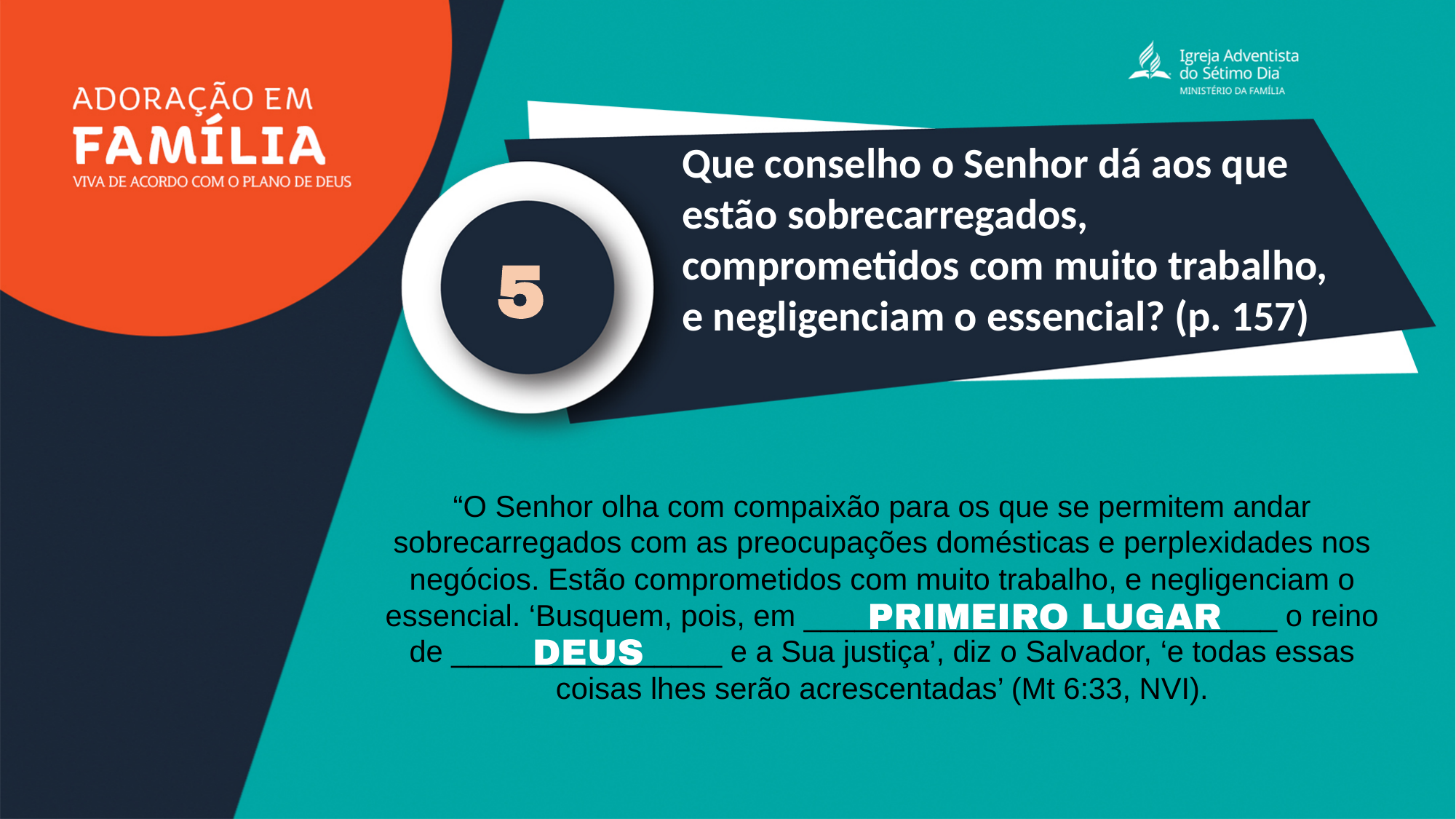

Que conselho o Senhor dá aos que estão sobrecarregados, comprometidos com muito trabalho, e negligenciam o essencial? (p. 157)
5
“O Senhor olha com compaixão para os que se permitem andar sobrecarregados com as preocupações domésticas e perplexidades nos negócios. Estão comprometidos com muito trabalho, e negligenciam o essencial. ‘Busquem, pois, em ____________________________ o reino de ________________ e a Sua justiça’, diz o Salvador, ‘e todas essas coisas lhes serão acrescentadas’ (Mt 6:33, NVI).
PRIMEIRO LUGAR
DEUS